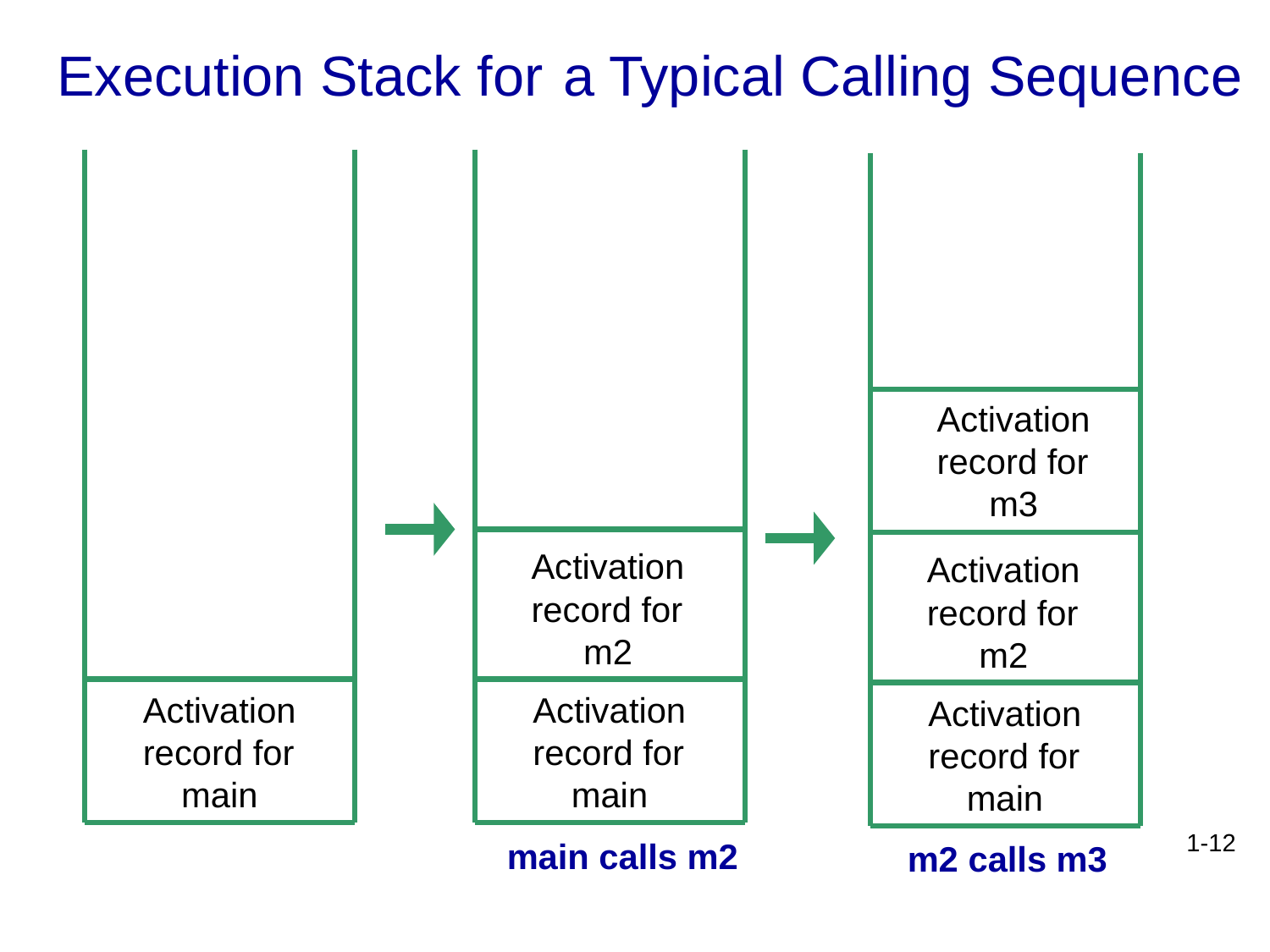

Execution Stack for a Typical Calling Sequence

Activation
record for
m3
Activation
record for
m2
Activation
record for
m2
Activation
record for
main
Activation
record for
main
Activation
record for
main
1-12
main calls m2
m2 calls m3